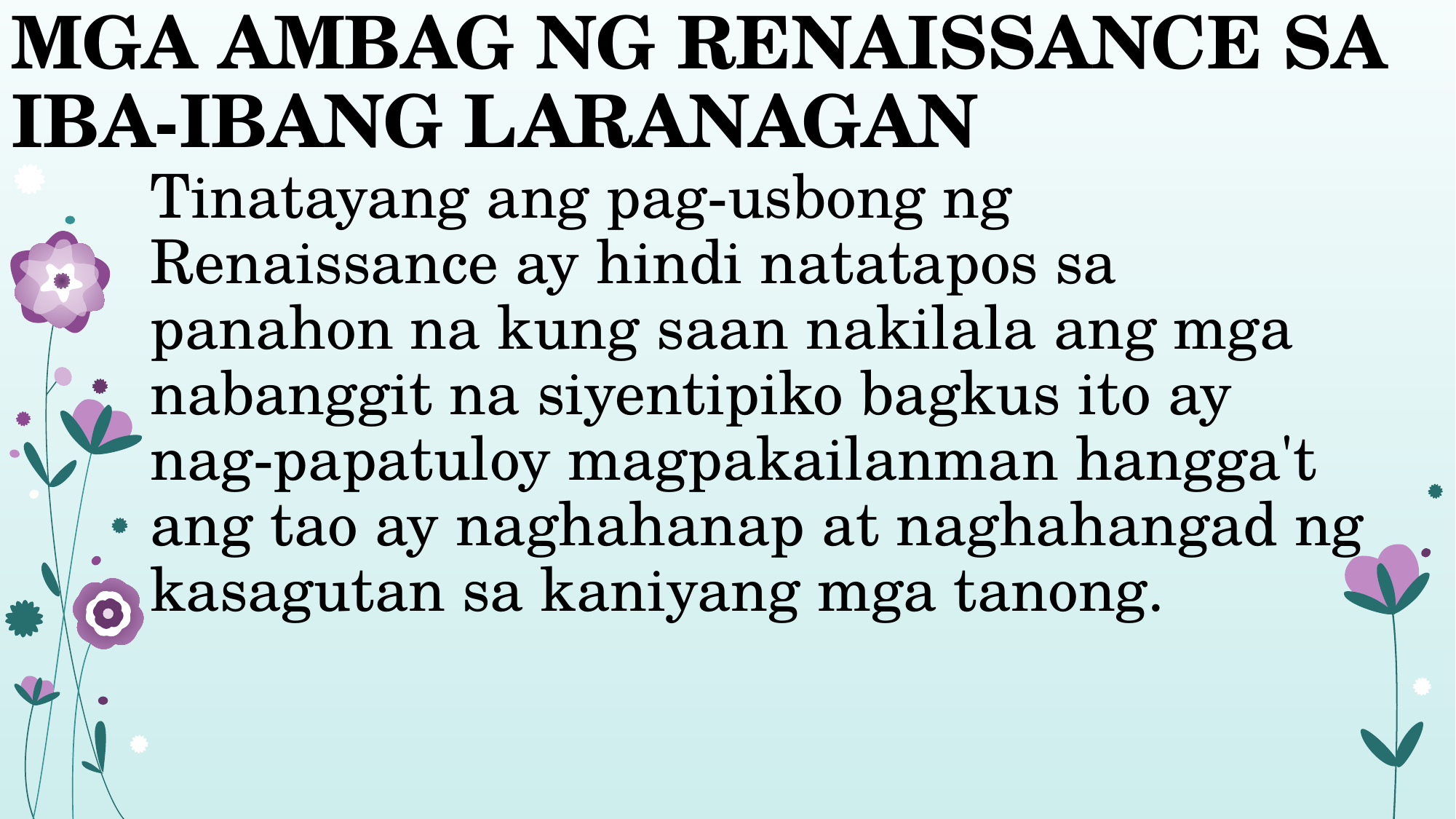

# MGA AMBAG NG RENAISSANCE SA IBA-IBANG LARANAGAN
Tinatayang ang pag-usbong ng Renaissance ay hindi natatapos sa panahon na kung saan nakilala ang mga nabanggit na siyentipiko bagkus ito ay nag-papatuloy magpakailanman hangga't ang tao ay naghahanap at naghahangad ng kasagutan sa kaniyang mga tanong.